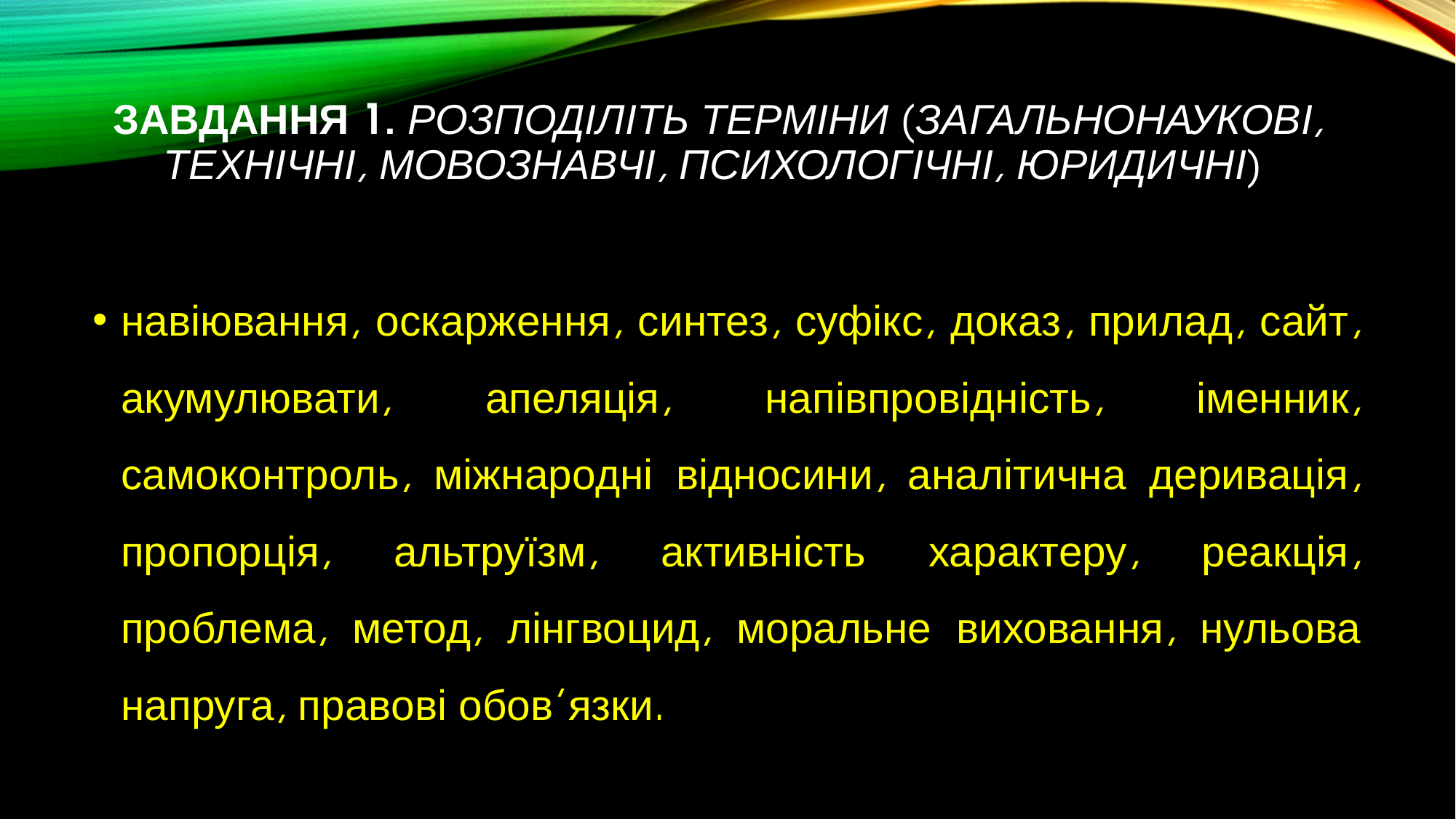

# Завдання 1. розподіліть терміни (загальнонаукові, технічні, мовознавчі, психологічні, юридичні)
навіювання, оскарження, синтез, суфікс, доказ, прилад, сайт, акумулювати, апеляція, напівпровідність, іменник, самоконтроль, міжнародні відносини, аналітична деривація, пропорція, альтруїзм, активність характеру, реакція, проблема, метод, лінгвоцид, моральне виховання, нульова напруга, правові обов’язки.